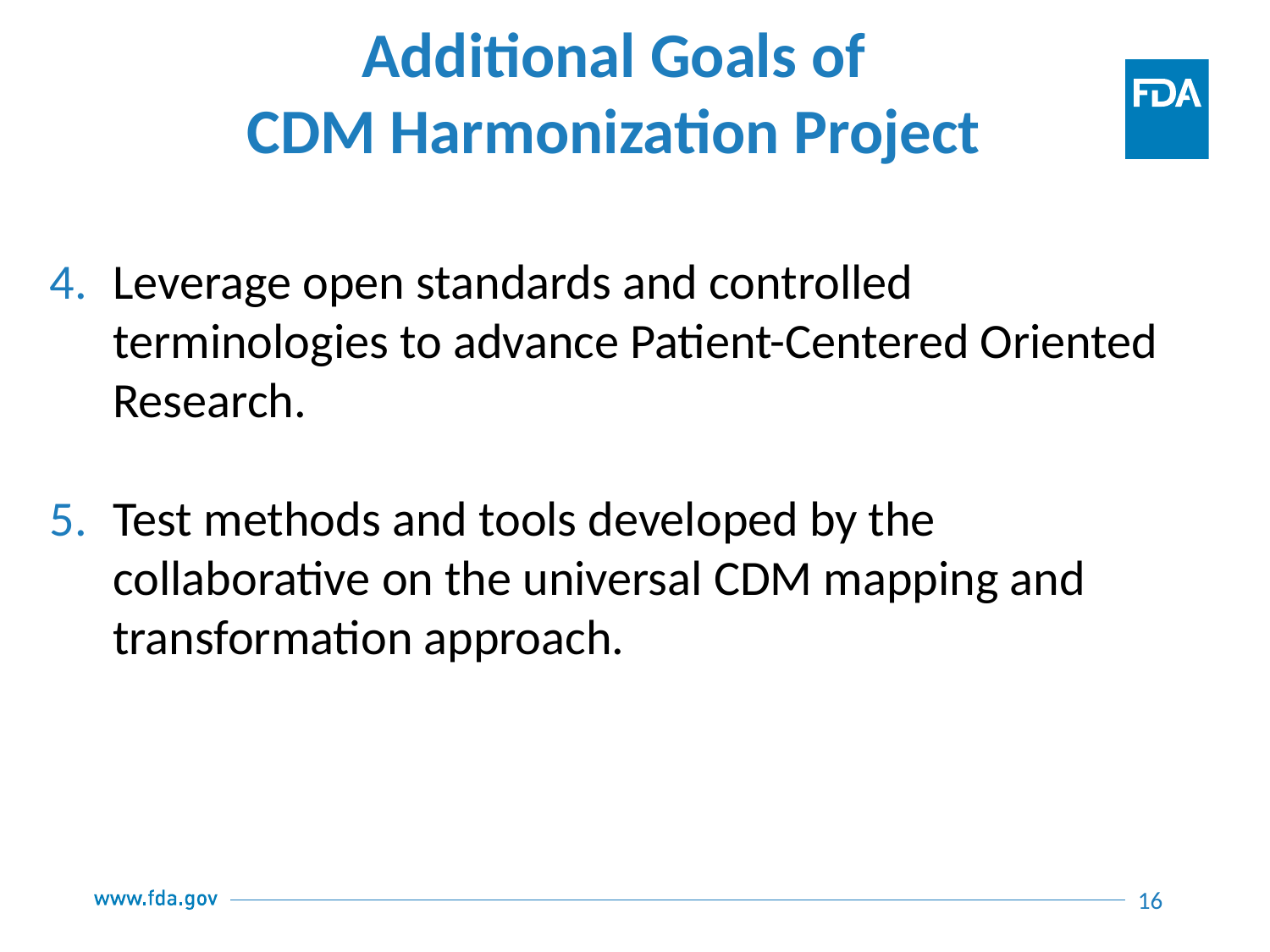

# Additional Goals of CDM Harmonization Project
Leverage open standards and controlled terminologies to advance Patient-Centered Oriented Research.

Test methods and tools developed by the collaborative on the universal CDM mapping and transformation approach.